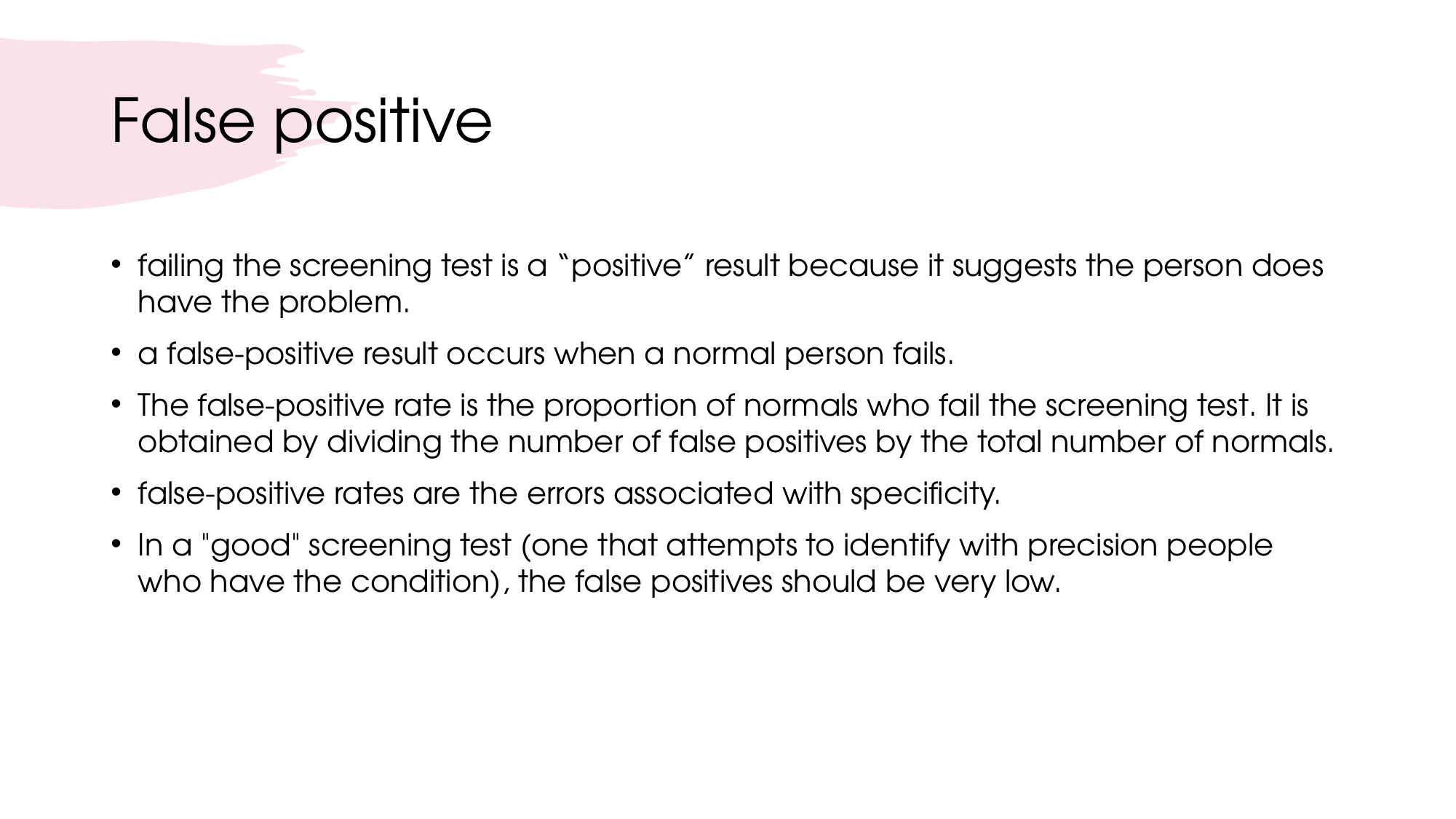

# False positive
failing the screening test is a “positive” result because it suggests the person does have the problem.
a false-positive result occurs when a normal person fails.
The false-positive rate is the proportion of normals who fail the screening test. It is obtained by dividing the number of false positives by the total number of normals.
false-positive rates are the errors associated with specificity.
In a "good" screening test (one that attempts to identify with precision people who have the condition), the false positives should be very low.